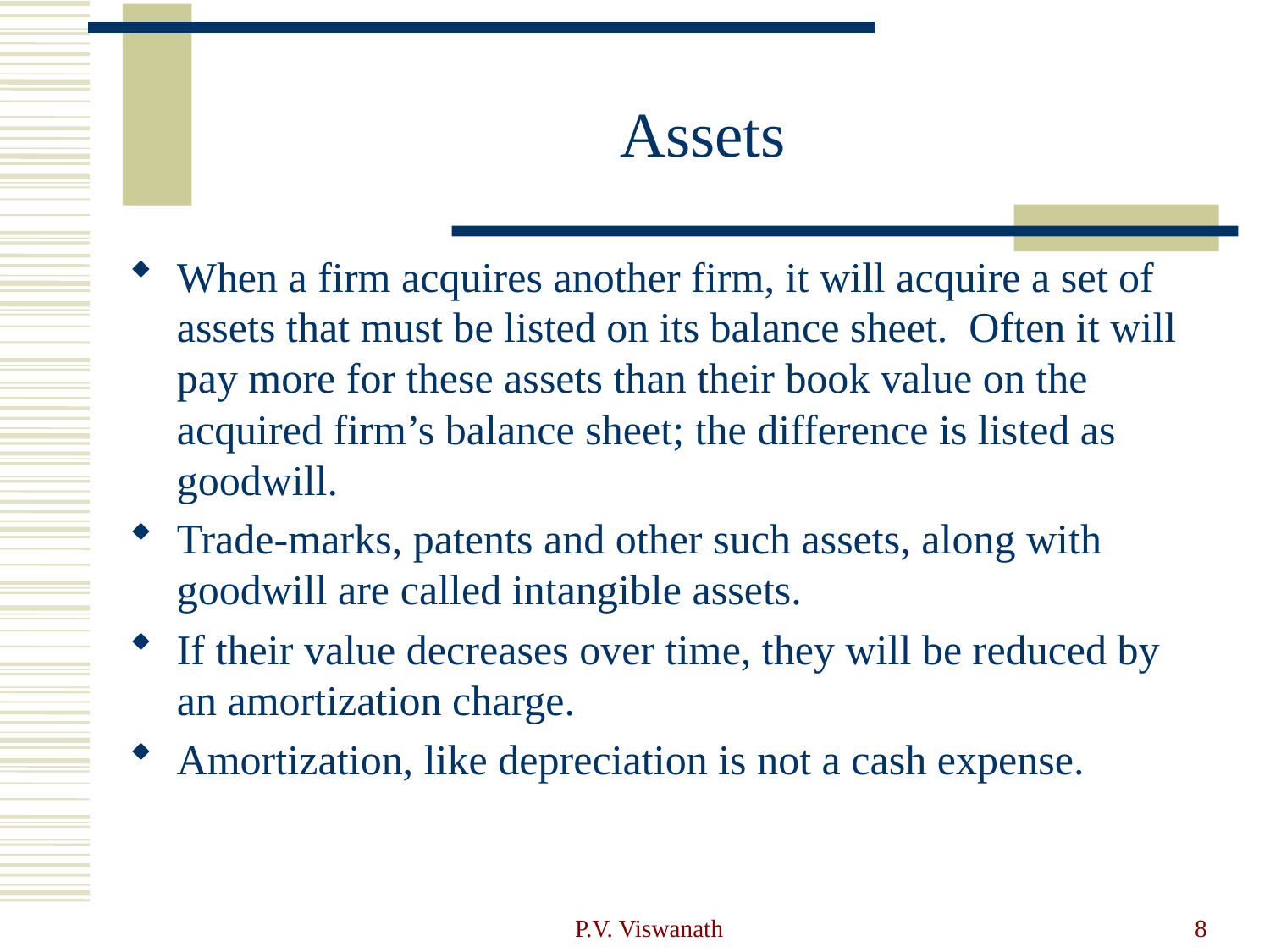

# Assets
When a firm acquires another firm, it will acquire a set of assets that must be listed on its balance sheet.  Often it will pay more for these assets than their book value on the acquired firm’s balance sheet; the difference is listed as goodwill.
Trade-marks, patents and other such assets, along with goodwill are called intangible assets.
If their value decreases over time, they will be reduced by an amortization charge.
Amortization, like depreciation is not a cash expense.
P.V. Viswanath
8